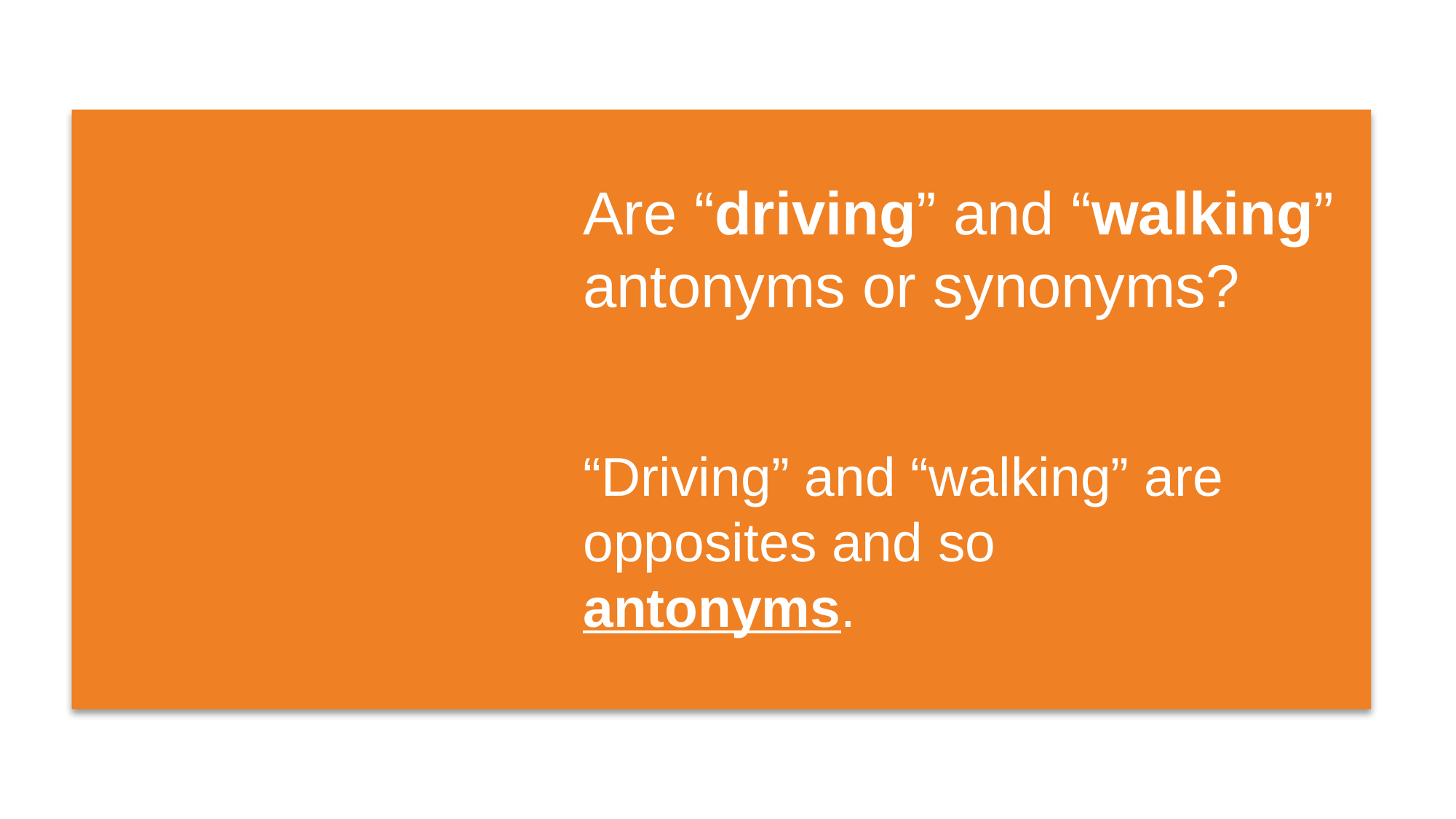

Are “driving” and “walking” antonyms or synonyms?
“Driving” and “walking” are opposites and so antonyms.